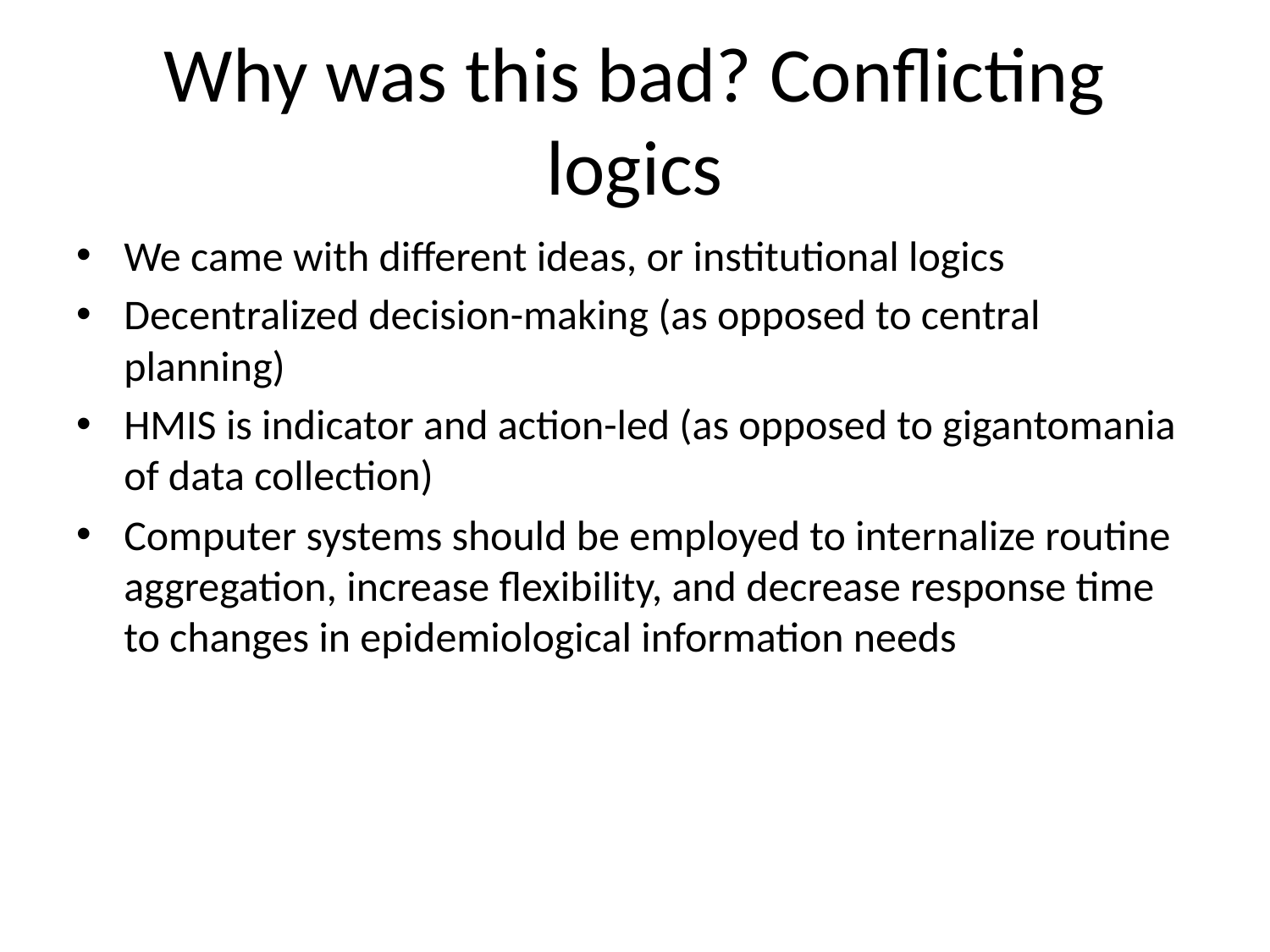

# Why was this bad? Conflicting logics
We came with different ideas, or institutional logics
Decentralized decision-making (as opposed to central planning)
HMIS is indicator and action-led (as opposed to gigantomania of data collection)
Computer systems should be employed to internalize routine aggregation, increase flexibility, and decrease response time to changes in epidemiological information needs